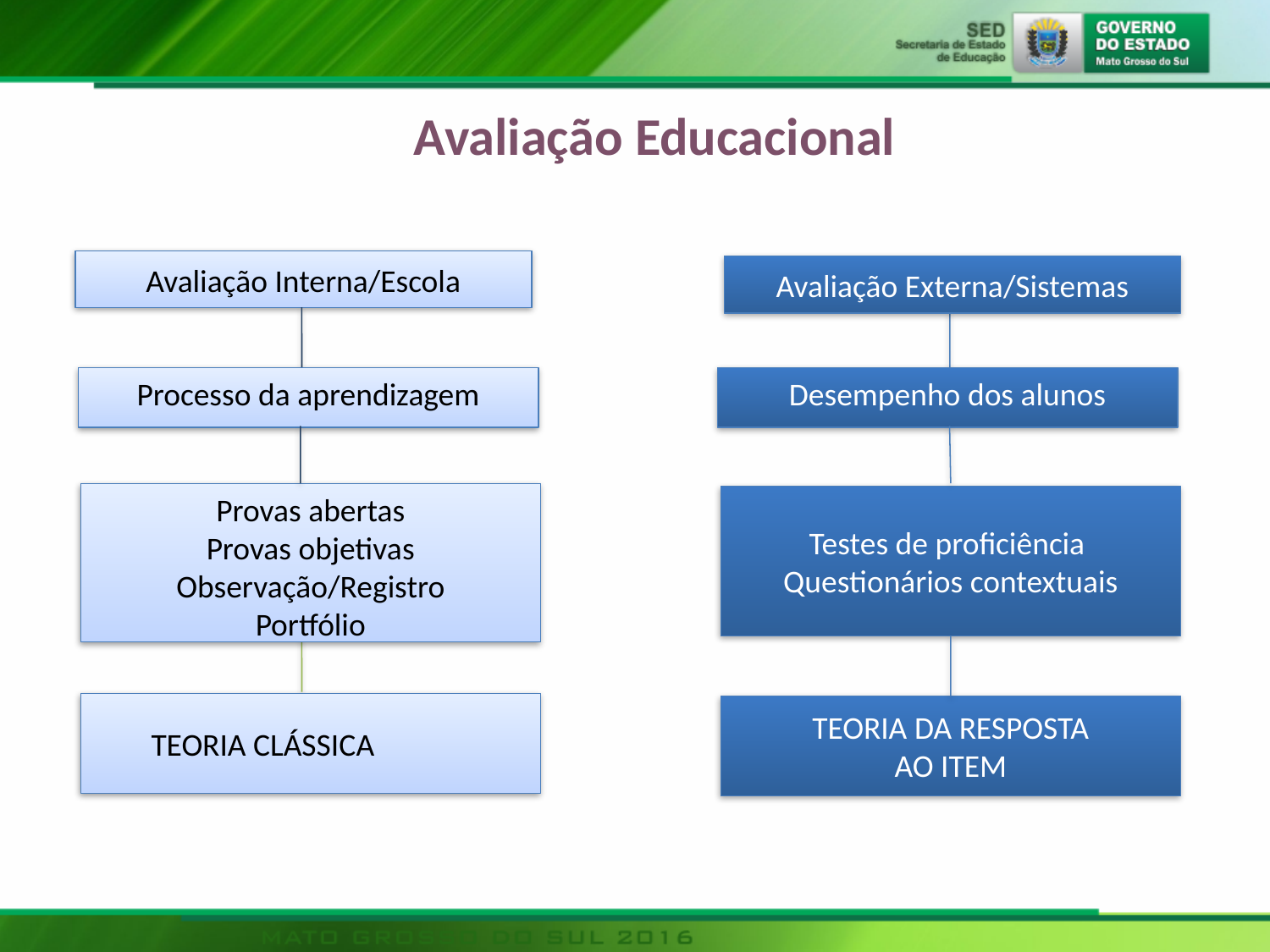

Avaliação Educacional
Avaliação Interna/Escola

Avaliação Externa/Sistemas

Desempenho dos alunos

Processo da aprendizagem

Provas abertas
Provas objetivas
Observação/Registro
Portfólio

Testes de proficiência
Questionários contextuais

TEORIA CLÁSSICA
TEORIA DA RESPOSTA
AO ITEM